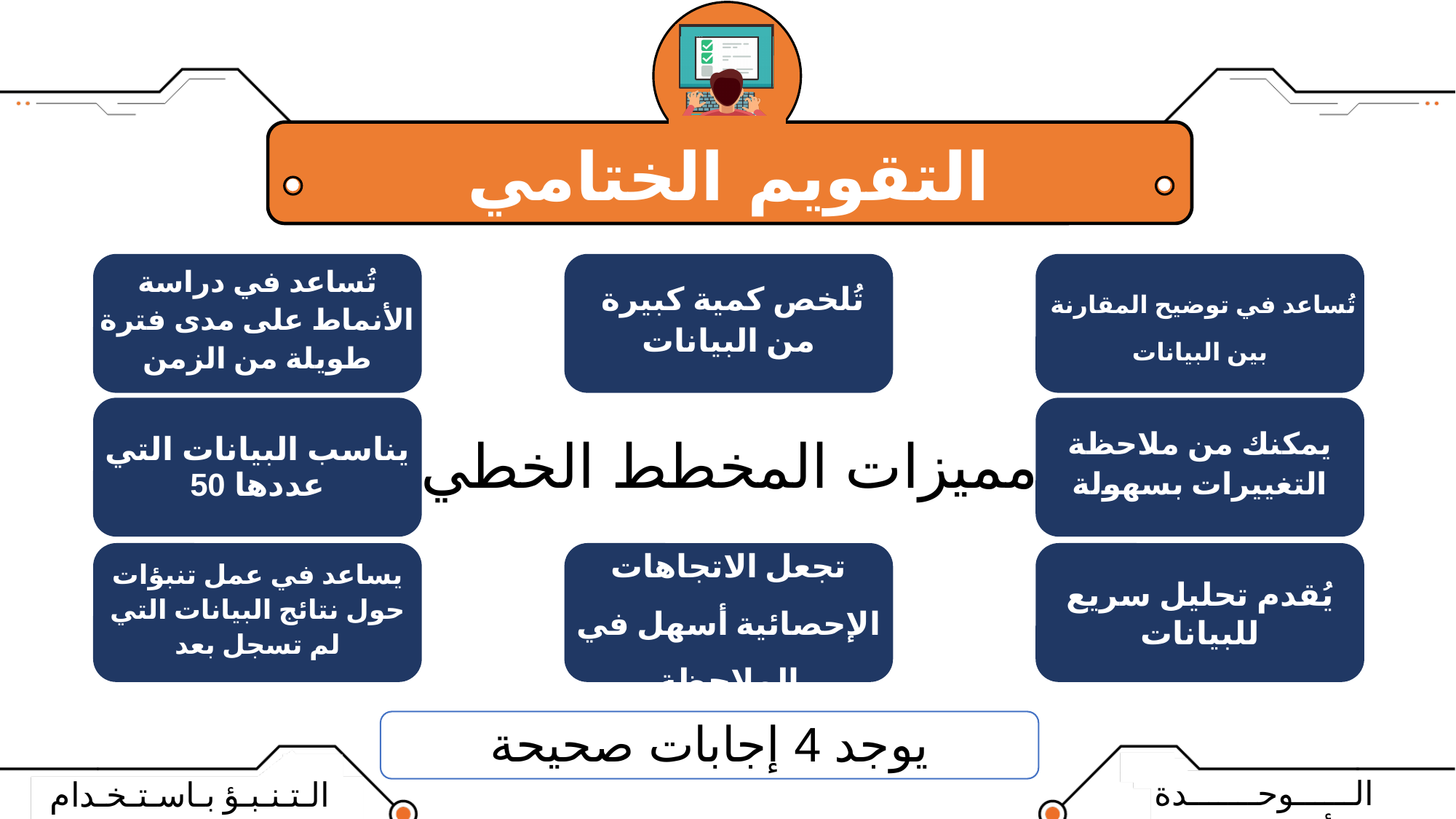

تُساعد في دراسة الأنماط على مدى فترة طويلة من الزمن
تُلخص كمية كبيرة
من البيانات
تُساعد في توضيح المقارنة
بين البيانات
يناسب البيانات التي عددها 50
مميزات المخطط الخطي
يمكنك من ملاحظة التغييرات بسهولة
يساعد في عمل تنبؤات حول نتائج البيانات التي لم تسجل بعد
تجعل الاتجاهات الإحصائية أسهل في الملاحظة
يُقدم تحليل سريع للبيانات
يوجد 4 إجابات صحيحة